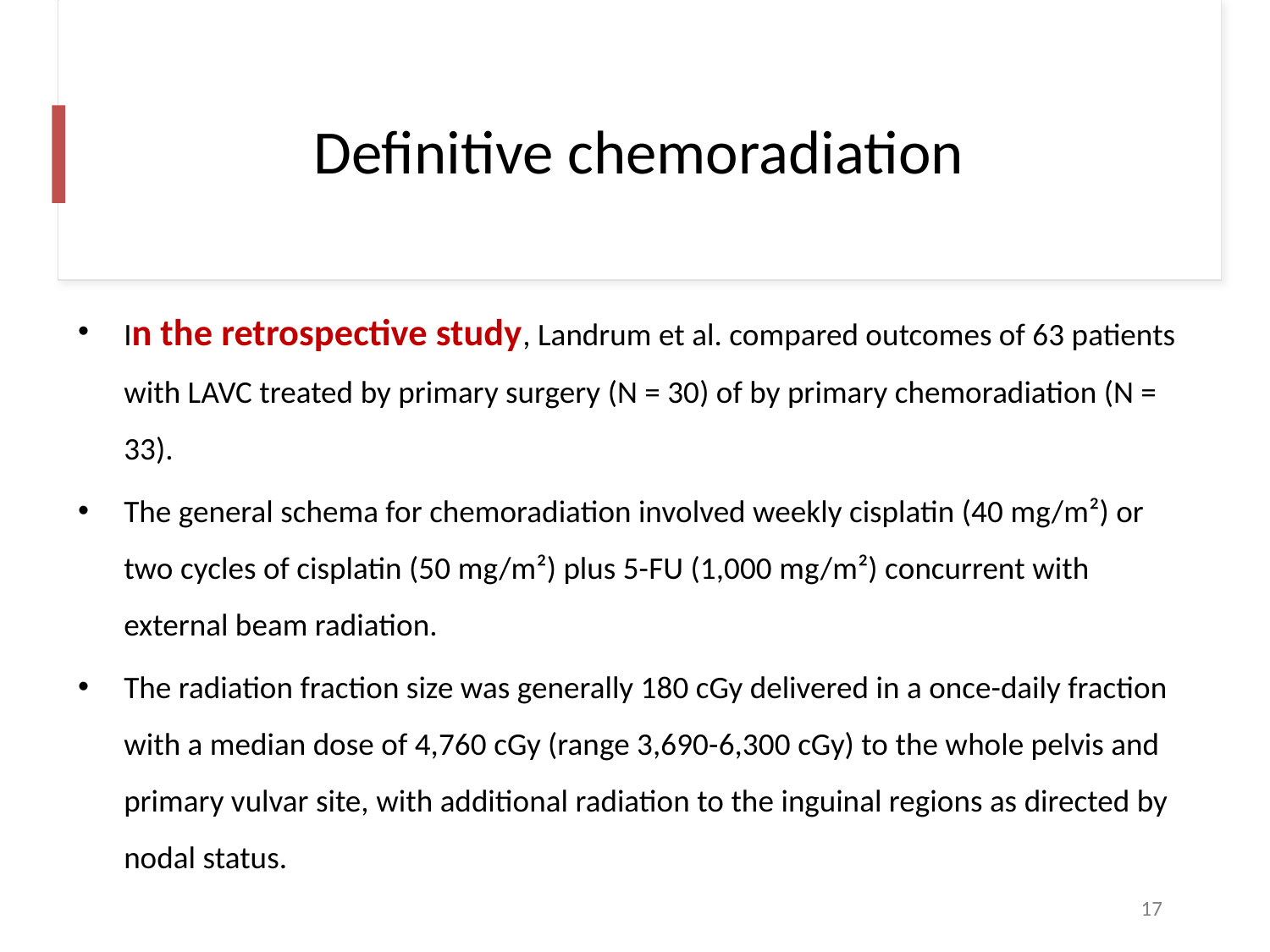

# Definitive chemoradiation

In the retrospective study, Landrum et al. compared outcomes of 63 patients with LAVC treated by primary surgery (N = 30) of by primary chemoradiation (N = 33).
The general schema for chemoradiation involved weekly cisplatin (40 mg/m²) or two cycles of cisplatin (50 mg/m²) plus 5-FU (1,000 mg/m²) concurrent with external beam radiation.
The radiation fraction size was generally 180 cGy delivered in a once-daily fraction with a median dose of 4,760 cGy (range 3,690-6,300 cGy) to the whole pelvis and primary vulvar site, with additional radiation to the inguinal regions as directed by nodal status.
17